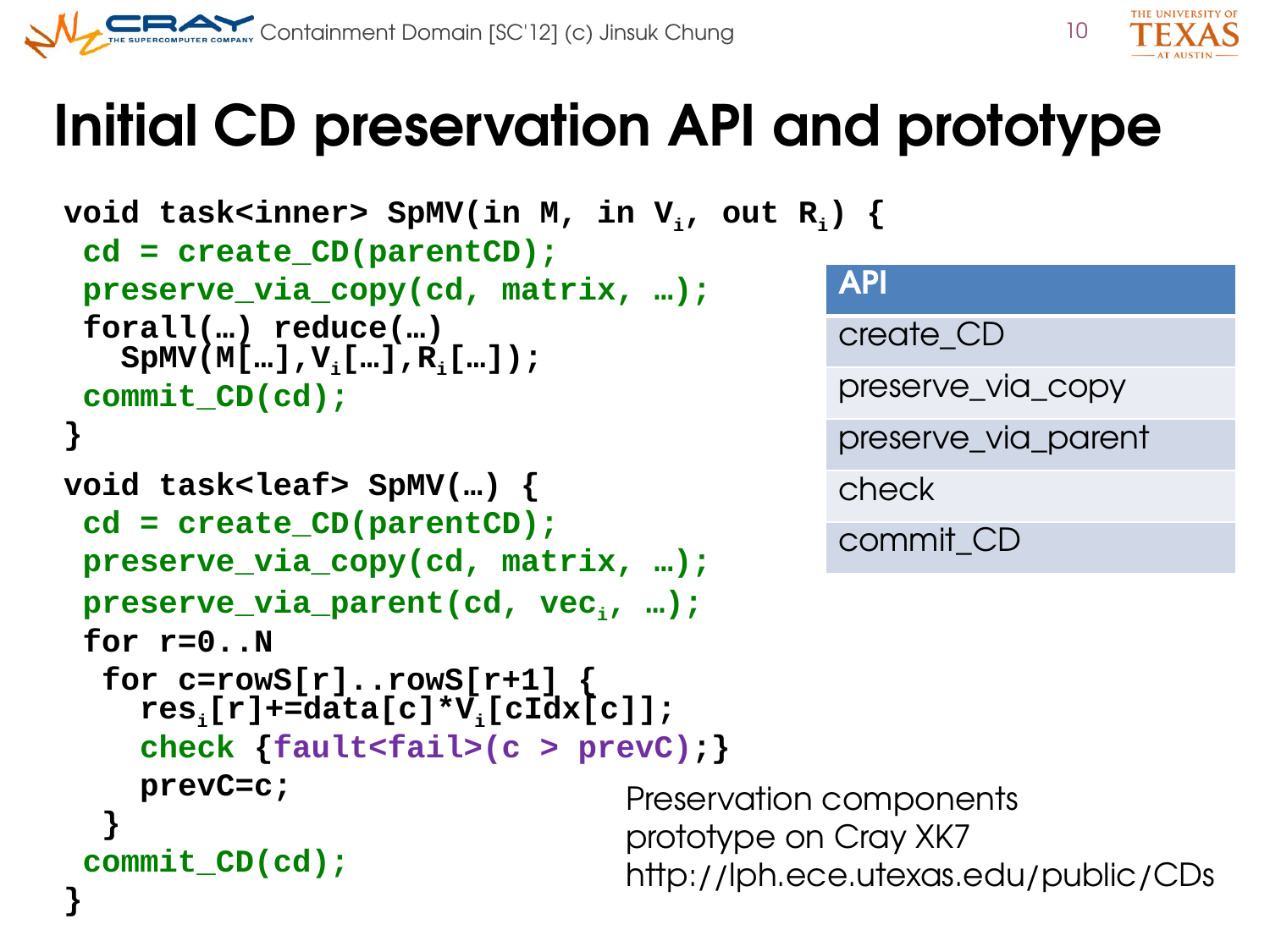

Containment Domain [SC'12] (c) Jinsuk Chung
10
# Initial CD preservation API and prototype
void task<inner> SpMV(in M, in Vi, out Ri) {
 cd = create_CD(parentCD);
 preserve_via_copy(cd, matrix, …);
 forall(…) reduce(…)
   SpMV(M[…],Vi[…],Ri[…]);
 commit_CD(cd);
}

void task<leaf> SpMV(…) {
 cd = create_CD(parentCD);
 preserve_via_copy(cd, matrix, …);
 preserve_via_parent(cd, veci, …);
 for r=0..N
  for c=rowS[r]..rowS[r+1] {
    resi[r]+=data[c]*Vi[cIdx[c]];
    check {fault<fail>(c > prevC);}
    prevC=c;
  }
 commit_CD(cd);
}

| API |
| --- |
| create\_CD |
| preserve\_via\_copy |
| preserve\_via\_parent |
| check |
| commit\_CD |
Preservation components
prototype on Cray XK7
http://lph.ece.utexas.edu/public/CDs